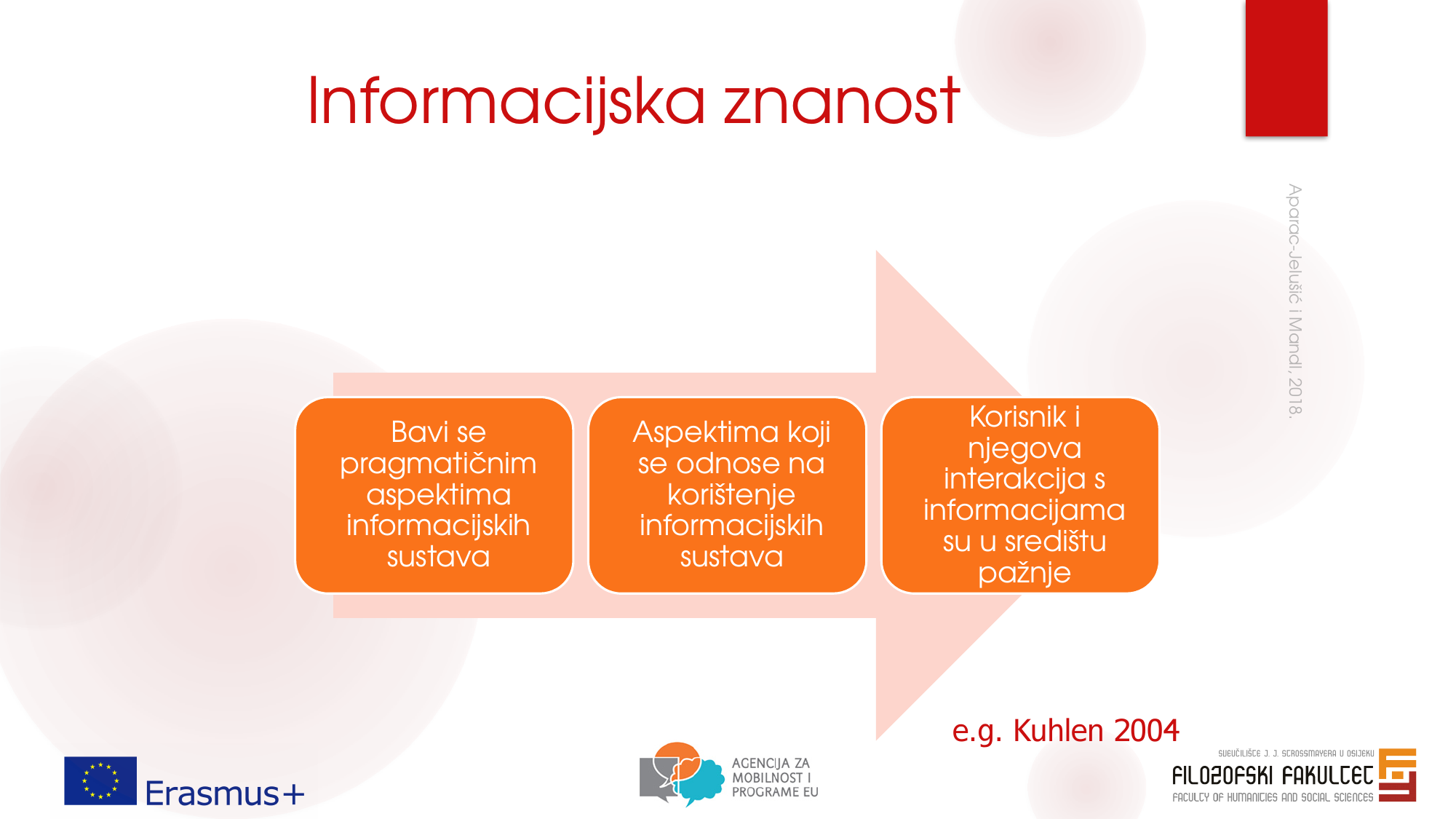

# Informacijska znanost
Bavi se pragmatičnim aspektima informacijskih sustava
Aspektima koji se odnose na korištenje informacijskih sustava
Korisnik i njegova interakcija s informacijama su u središtu pažnje
Aparac-Jelušić i Mandl, 2018.
e.g. Kuhlen 2004